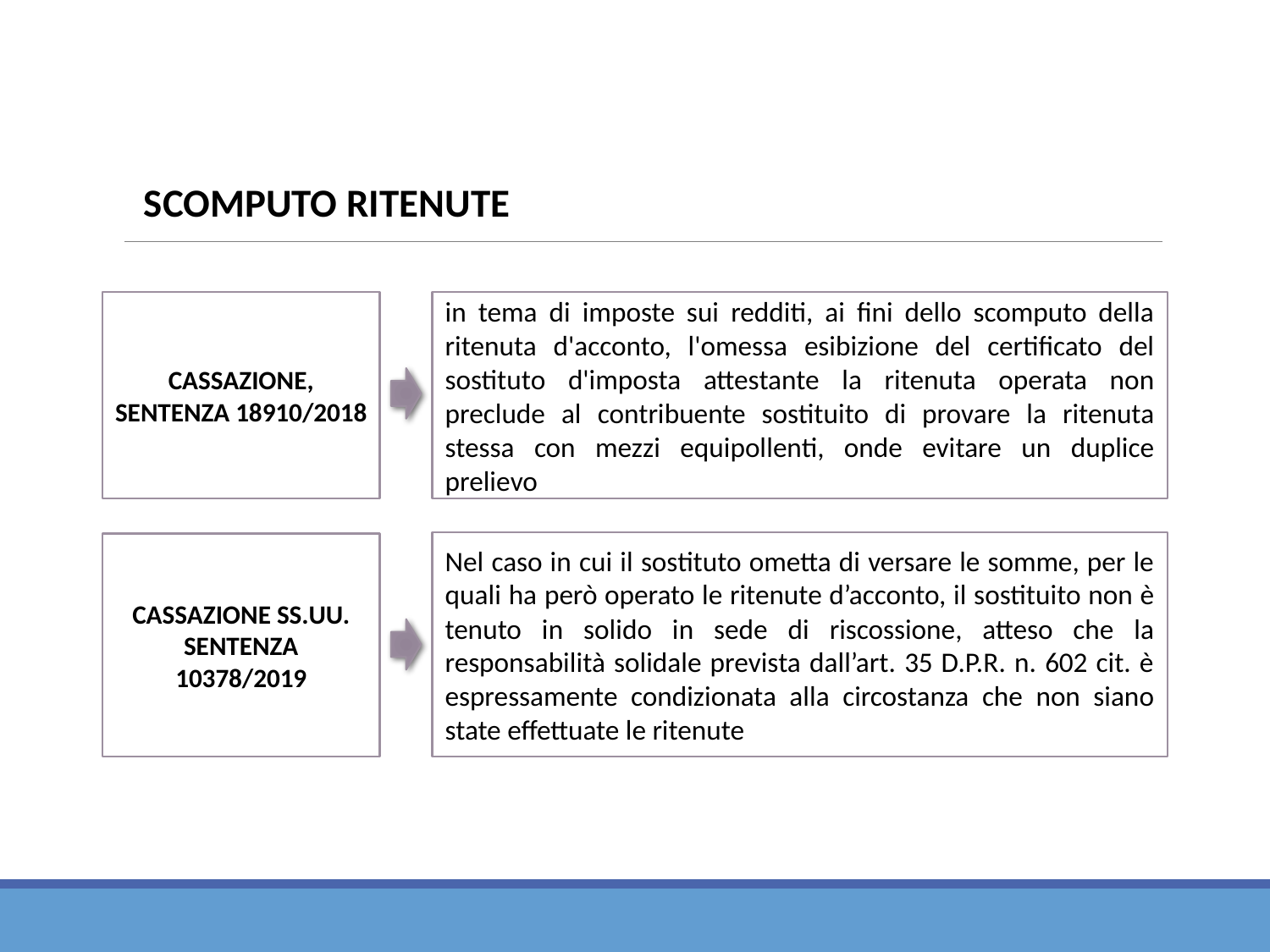

SCOMPUTO RITENUTE
CASSAZIONE, SENTENZA 18910/2018
in tema di imposte sui redditi, ai fini dello scomputo della ritenuta d'acconto, l'omessa esibizione del certificato del sostituto d'imposta attestante la ritenuta operata non preclude al contribuente sostituito di provare la ritenuta stessa con mezzi equipollenti, onde evitare un duplice prelievo

Nel caso in cui il sostituto ometta di versare le somme, per le quali ha però operato le ritenute d’acconto, il sostituito non è tenuto in solido in sede di riscossione, atteso che la responsabilità solidale prevista dall’art. 35 D.P.R. n. 602 cit. è espressamente condizionata alla circostanza che non siano state effettuate le ritenute
CASSAZIONE SS.UU.
SENTENZA
10378/2019